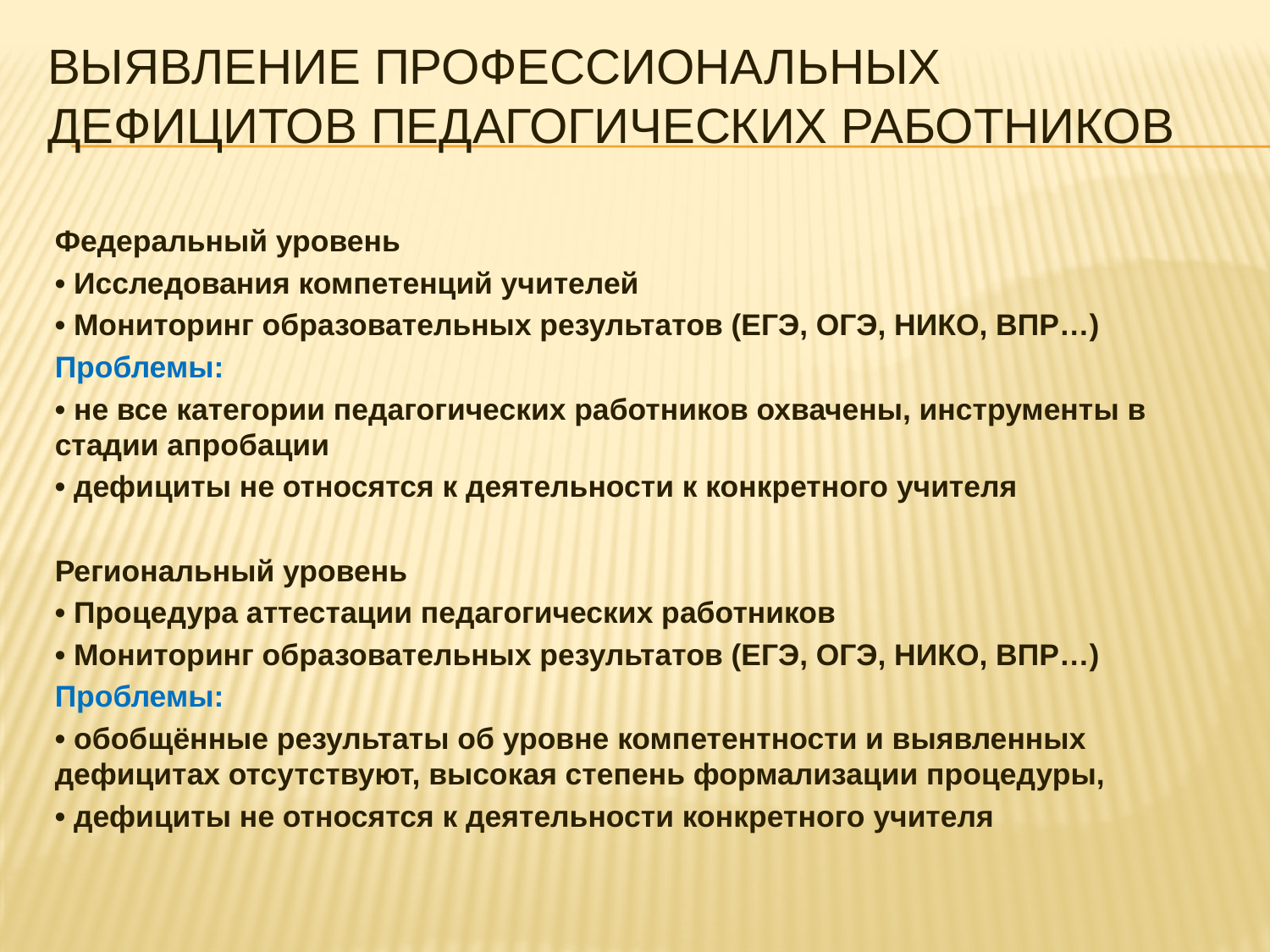

# Выявление профессиональных  дефицитов педагогических работников
Федеральный уровень
• Исследования компетенций учителей
• Мониторинг образовательных результатов (ЕГЭ, ОГЭ, НИКО, ВПР…)
Проблемы:
• не все категории педагогических работников охвачены, инструменты в стадии апробации
• дефициты не относятся к деятельности к конкретного учителя

Региональный уровень
• Процедура аттестации педагогических работников
• Мониторинг образовательных результатов (ЕГЭ, ОГЭ, НИКО, ВПР…)
Проблемы:
• обобщённые результаты об уровне компетентности и выявленных дефицитах отсутствуют, высокая степень формализации процедуры,
• дефициты не относятся к деятельности конкретного учителя